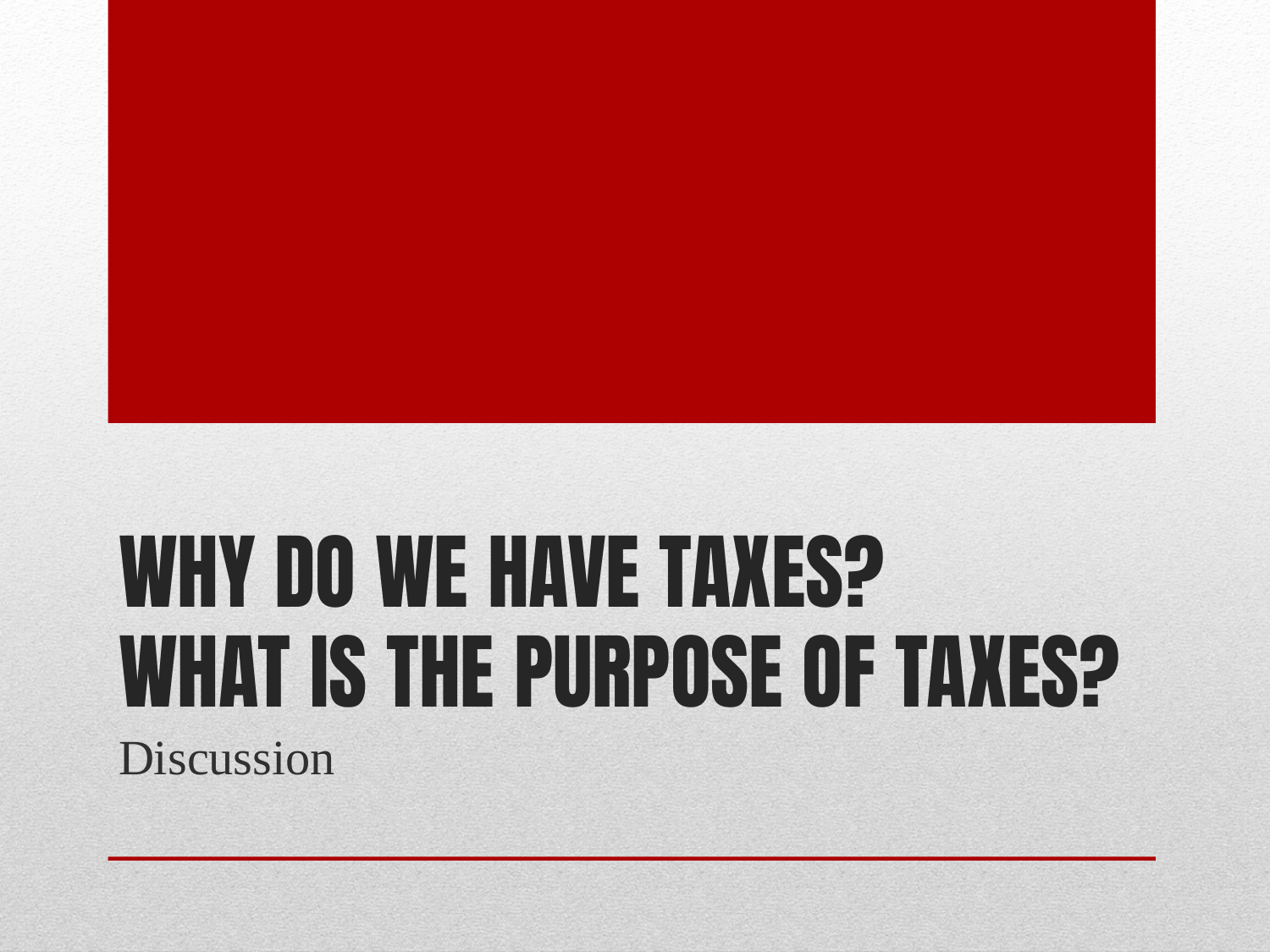

# Why do we have taxes? What is the purpose of taxes?
Discussion